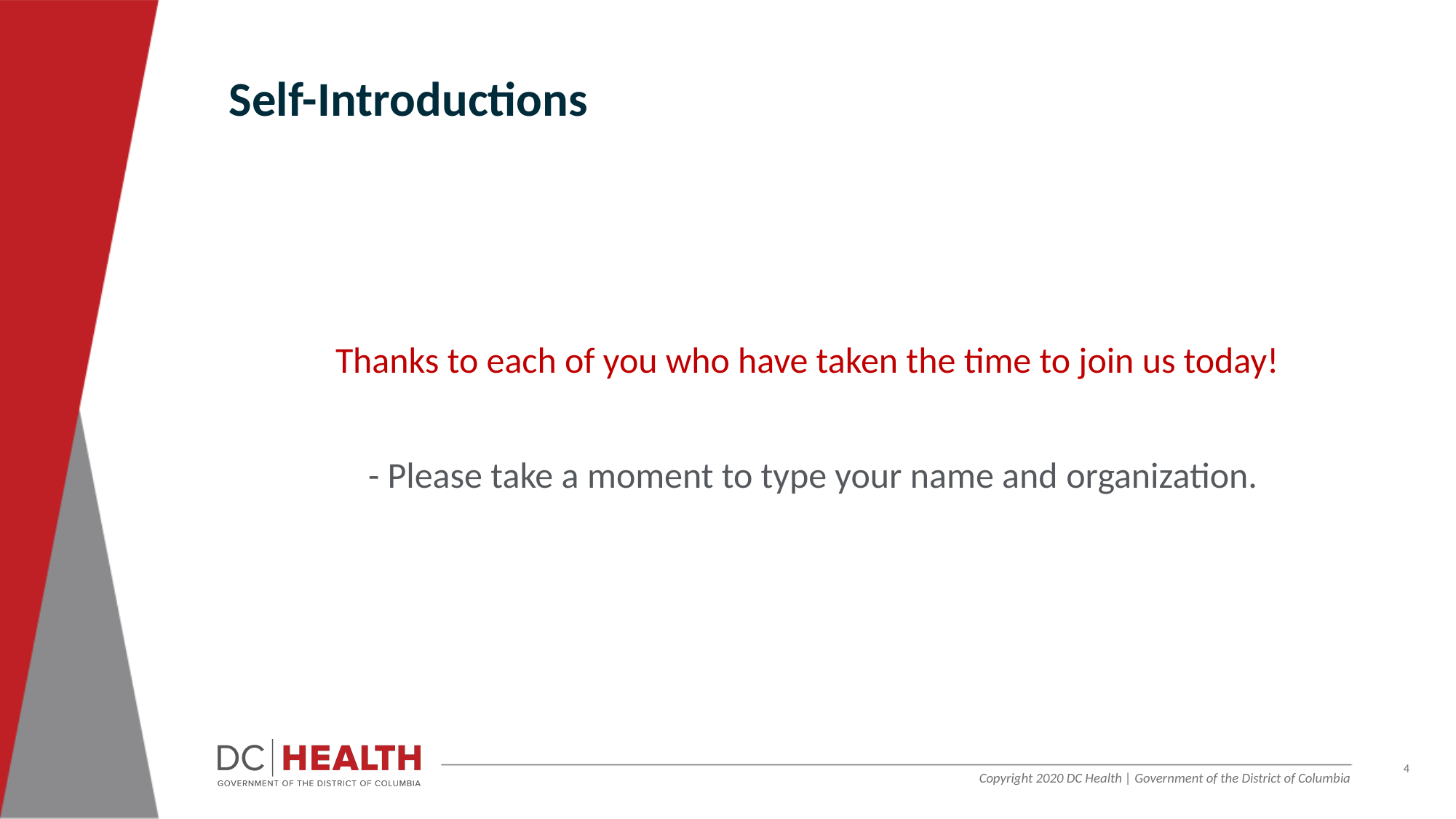

Self-Introductions

             Thanks to each of you who have taken the time to join us today!

                 - Please take a moment to type your name and organization.
4
Copyright 2020 DC Health | Government of the District of Columbia